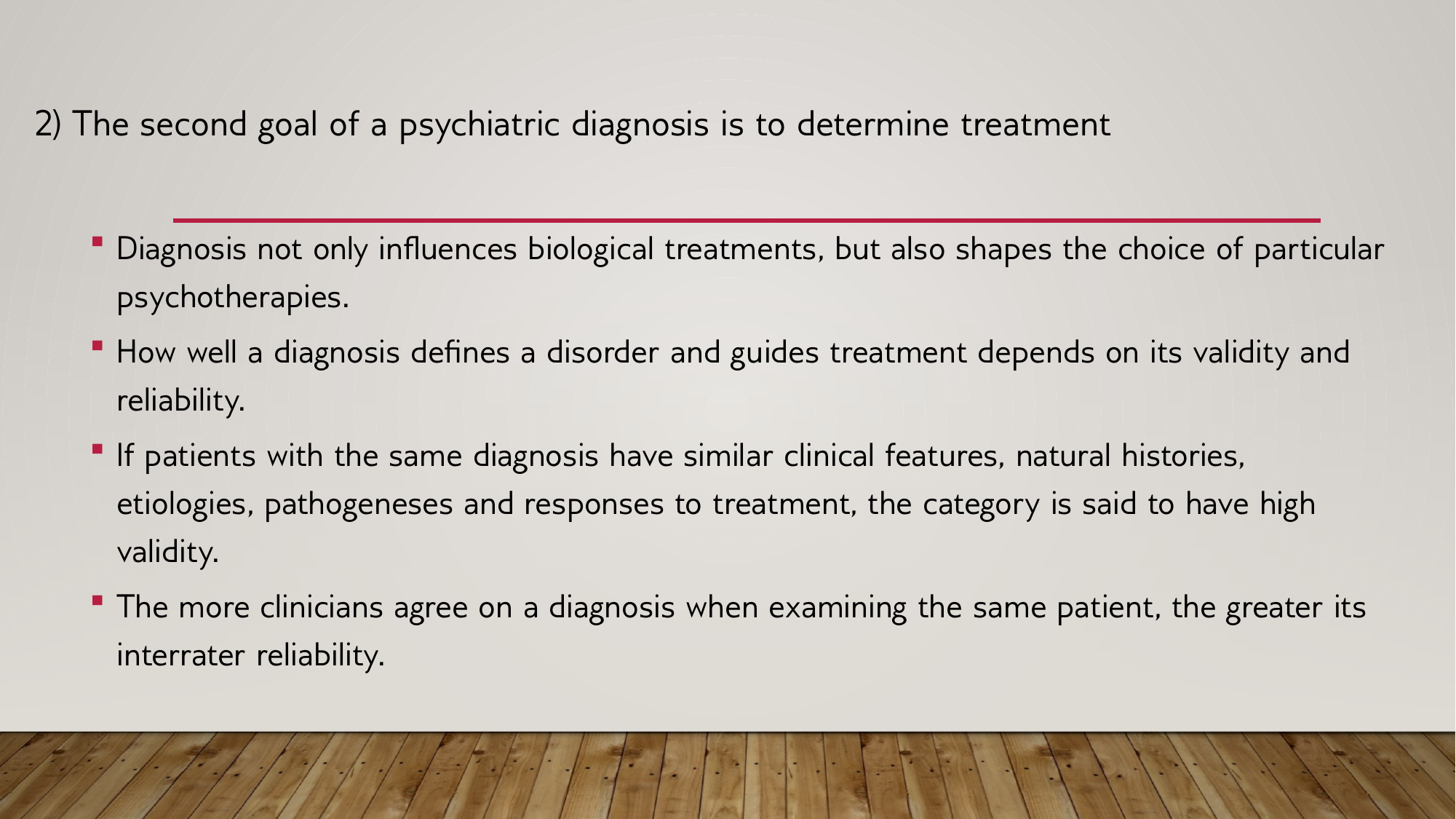

2) The second goal of a psychiatric diagnosis is to determine treatment

Diagnosis not only influences biological treatments, but also shapes the choice of particular psychotherapies.
How well a diagnosis defines a disorder and guides treatment depends on its validity and reliability.
If patients with the same diagnosis have similar clinical features, natural histories, etiologies, pathogeneses and responses to treatment, the category is said to have high validity.
The more clinicians agree on a diagnosis when examining the same patient, the greater its interrater reliability.